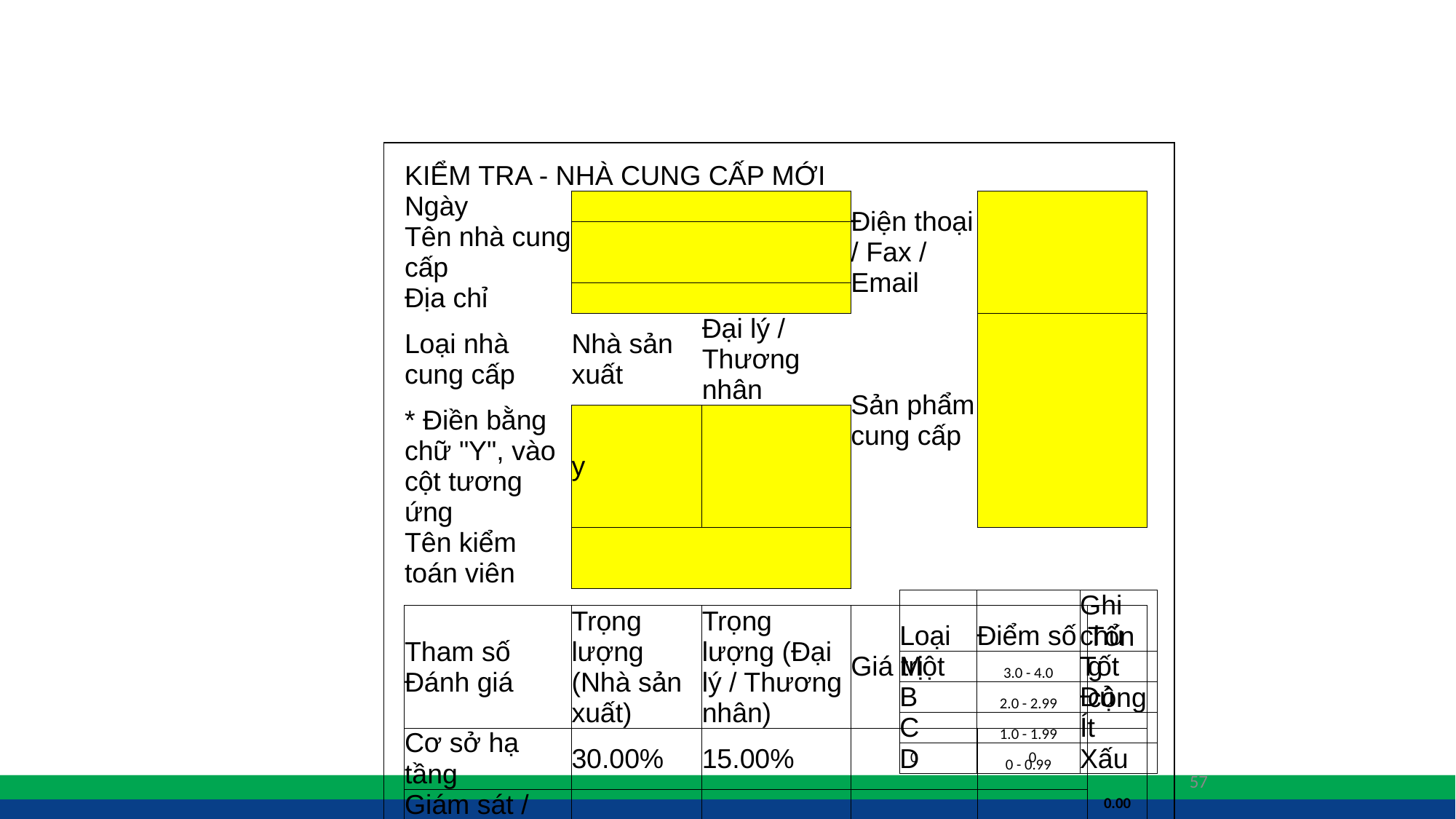

Mẫu đánh giá nhà cung cấp
|  |  |  |  |  |  |  |  |
| --- | --- | --- | --- | --- | --- | --- | --- |
|  | KIỂM TRA - NHÀ CUNG CẤP MỚI |  |  |  |  |  |  |
|  | Ngày |  |  | Điện thoại / Fax / Email |  |  |  |
|  | Tên nhà cung cấp |  |  |  |  |  |  |
|  | Địa chỉ |  |  |  |  |  |  |
|  | Loại nhà cung cấp | Nhà sản xuất | Đại lý / Thương nhân | Sản phẩm cung cấp |  |  |  |
|  | \* Điền bằng chữ "Y", vào cột tương ứng | y |  |  |  |  |  |
|  | Tên kiểm toán viên |  |  |  |  |  |  |
|  |  |  |  |  |  |  |  |
|  | Tham số Đánh giá | Trọng lượng (Nhà sản xuất) | Trọng lượng (Đại lý / Thương nhân) | Giá trị |  | Tổng cộng |  |
|  | Cơ sở hạ tầng | 30.00% | 15.00% | 0 | 0 | 0.00 |  |
|  | Giám sát / Bảo đảm chất lượng | 25.00% | 10.00% | 0 | 0 |  |  |
|  | Tài liệu | 15.00% | 25.00% | 0 | 0 | Loại |  |
|  | Kiểm soát quy trình | 25.00% | 30.00% | 0 | 0 | SAI |  |
|  | Dịch vụ | 5.00% | 20.00% | 0 | 0 |  |  |
|  |  |  |  |  |  |  |  |
|  | Kiểm toán viên chính (QS) | QA | Mua hàng |  |  |  |  |
|  |  |  |  |  |  |  |  |
|  |  |  |  |  |  |  |  |
|  | Ngày: .............. | Ngày: .............. | Ngày: .............. |  |  |  |  |
|  |  |  |  |  |  |  |  |
|  |  |  |  |  |  |  |  |
|  |  |  |  |  |  |  |  |
|  |  |  |  |  |  |  |  |
| Loại | Điểm số | Ghi chú |
| --- | --- | --- |
| Một | 3.0 - 4.0 | Tốt |
| B | 2.0 - 2.99 | Đủ |
| C | 1.0 - 1.99 | Ít |
| D | 0 - 0.99 | Xấu |
57